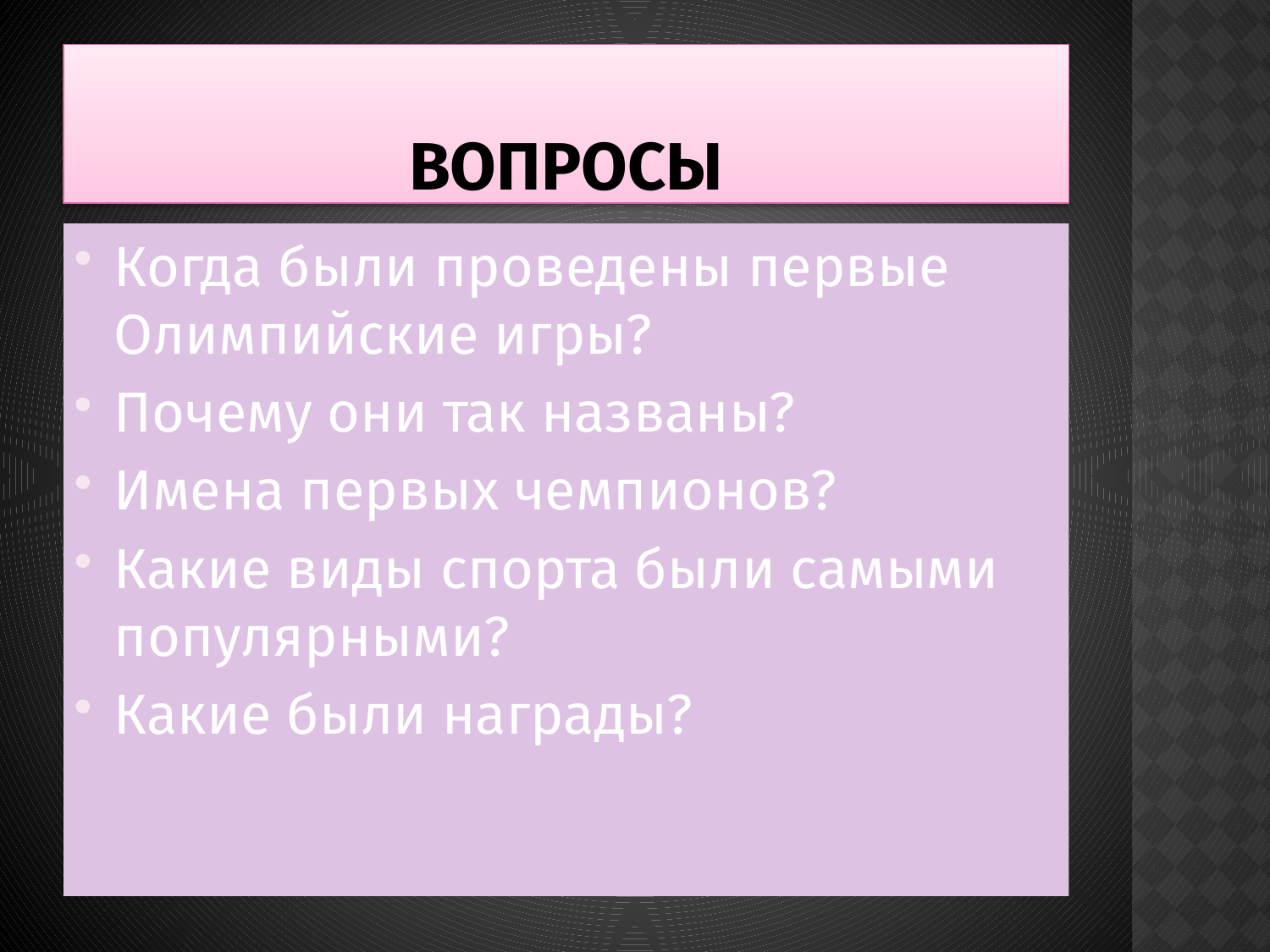

# Вопросы
Когда были проведены первые  Олимпийские игры?
Почему они так названы?
Имена первых чемпионов?
Какие виды спорта были самыми популярными?
Какие были награды?